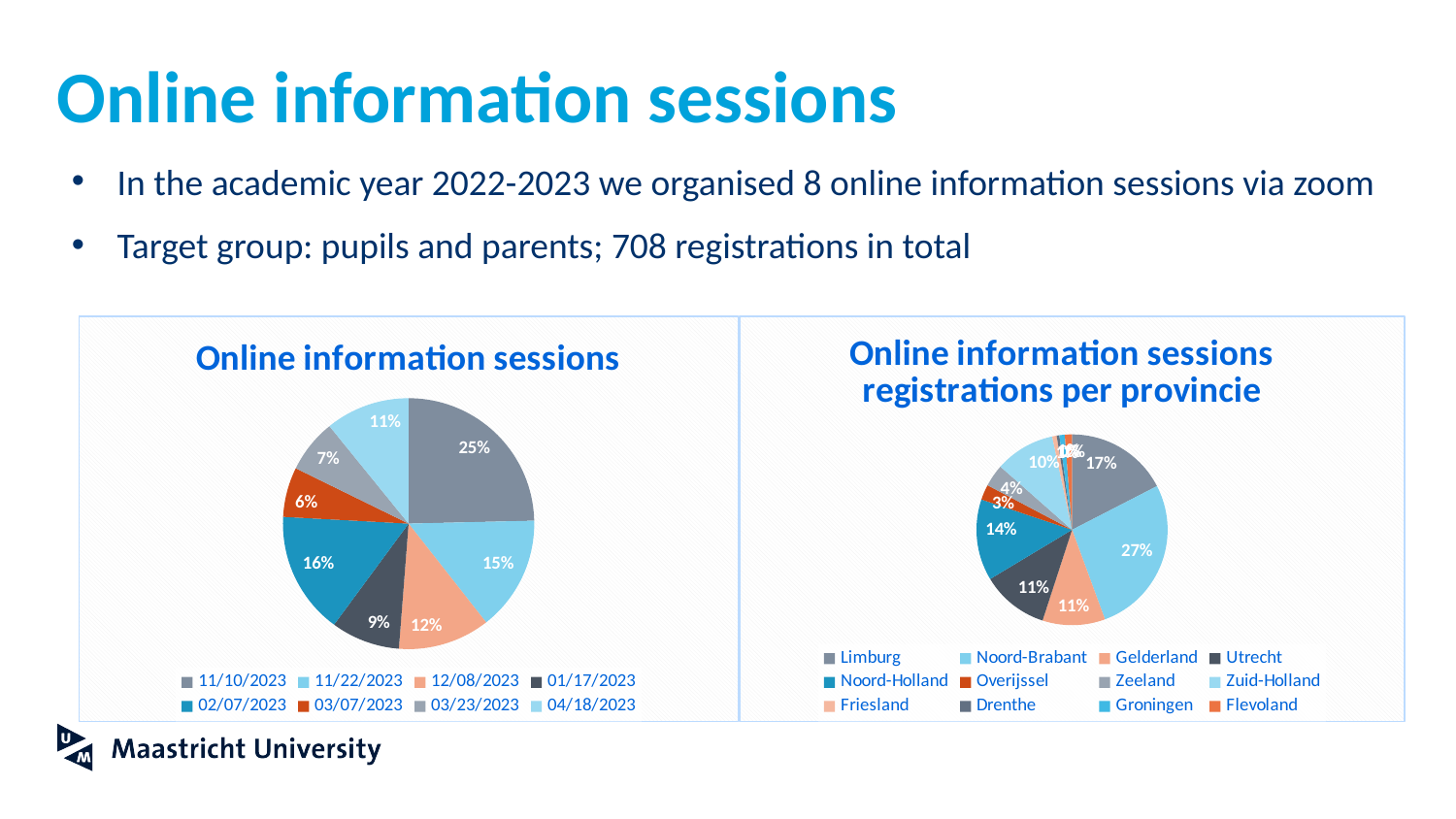

# Online information sessions
In the academic year 2022-2023 we organised 8 online information sessions via zoom
Target group: pupils and parents; 708 registrations in total

### Chart: Online information sessions

| Category | Online informatiesessies |
|---|---|
| 45240 | 50.0 |
| 45252 | 30.0 |
| 45268 | 24.0 |
| 44943 | 18.0 |
| 44964 | 32.0 |
| 44992 | 13.0 |
| 45008 | 14.0 |
| 45034 | 22.0 |

### Chart: Online information sessions registrations per provincie

| Category | Online informatiesessies aanmeldingen per provincie |
|---|---|
| Limburg | 115.0 |
| Noord-Brabant | 178.0 |
| Gelderland | 70.0 |
| Utrecht | 75.0 |
| Noord-Holland | 91.0 |
| Overijssel | 17.0 |
| Zeeland | 25.0 |
| Zuid-Holland | 67.0 |
| Friesland | 5.0 |
| Drenthe | 3.0 |
| Groningen | 6.0 |
| Flevoland | 8.0 |